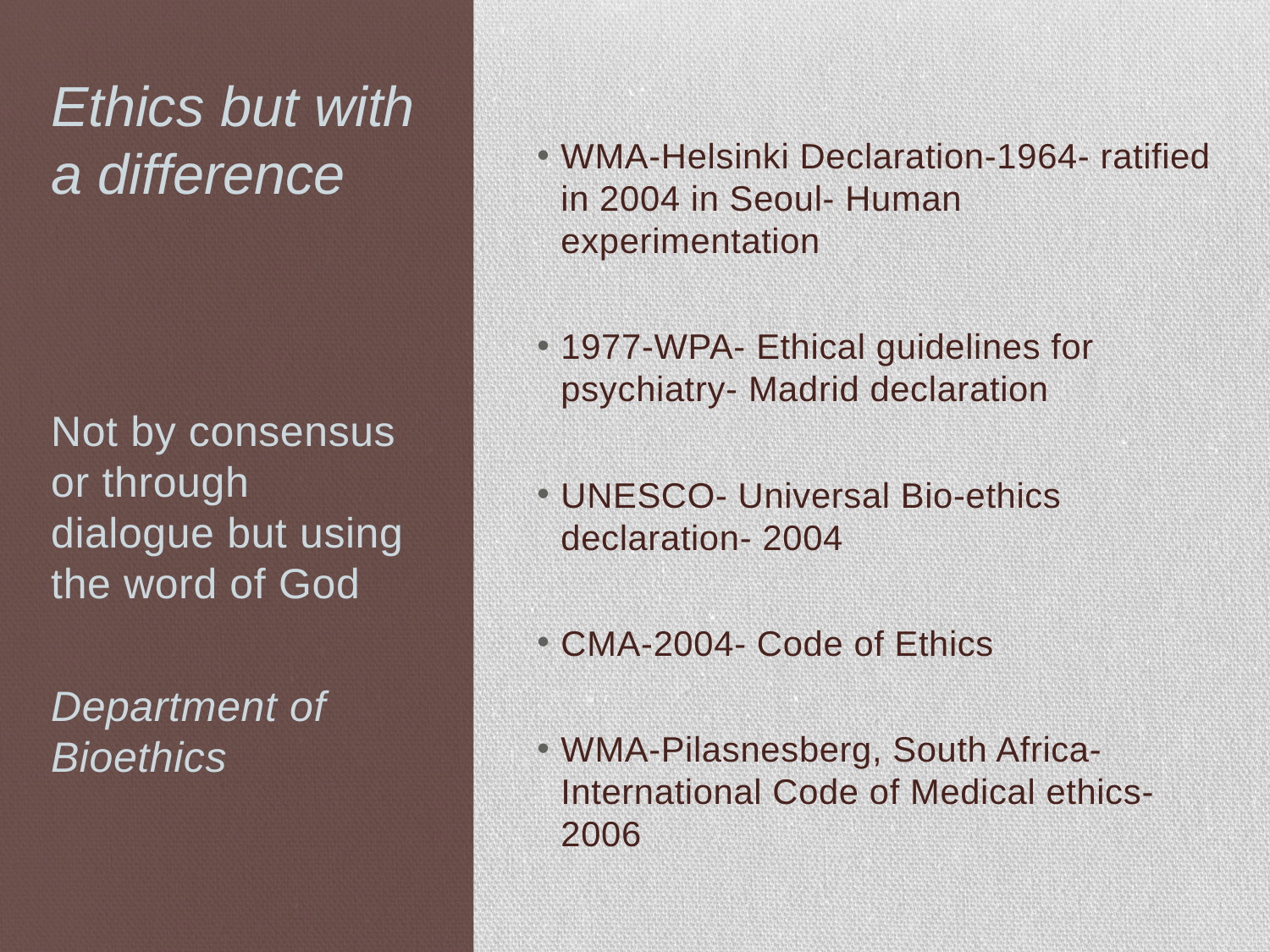

# Ethics but with a difference

WMA-Helsinki Declaration-1964- ratified in 2004 in Seoul- Human experimentation

1977-WPA- Ethical guidelines for psychiatry- Madrid declaration

UNESCO- Universal Bio-ethics declaration- 2004

CMA-2004- Code of Ethics

WMA-Pilasnesberg, South Africa-International Code of Medical ethics-2006

Not by consensus or through dialogue but using the word of God

Department of Bioethics